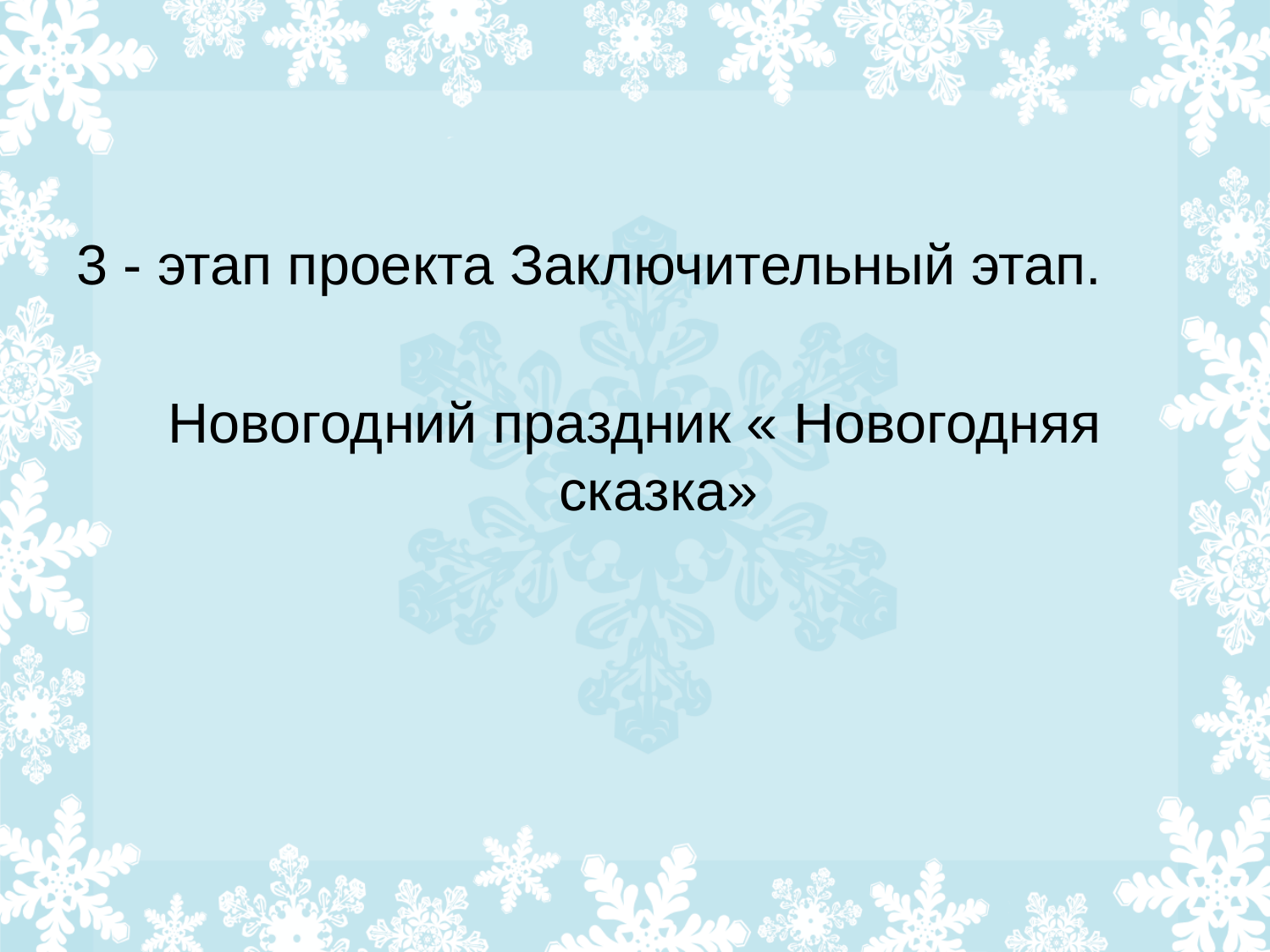

#
3 - этап проекта Заключительный этап.

Новогодний праздник « Новогодняя сказка»